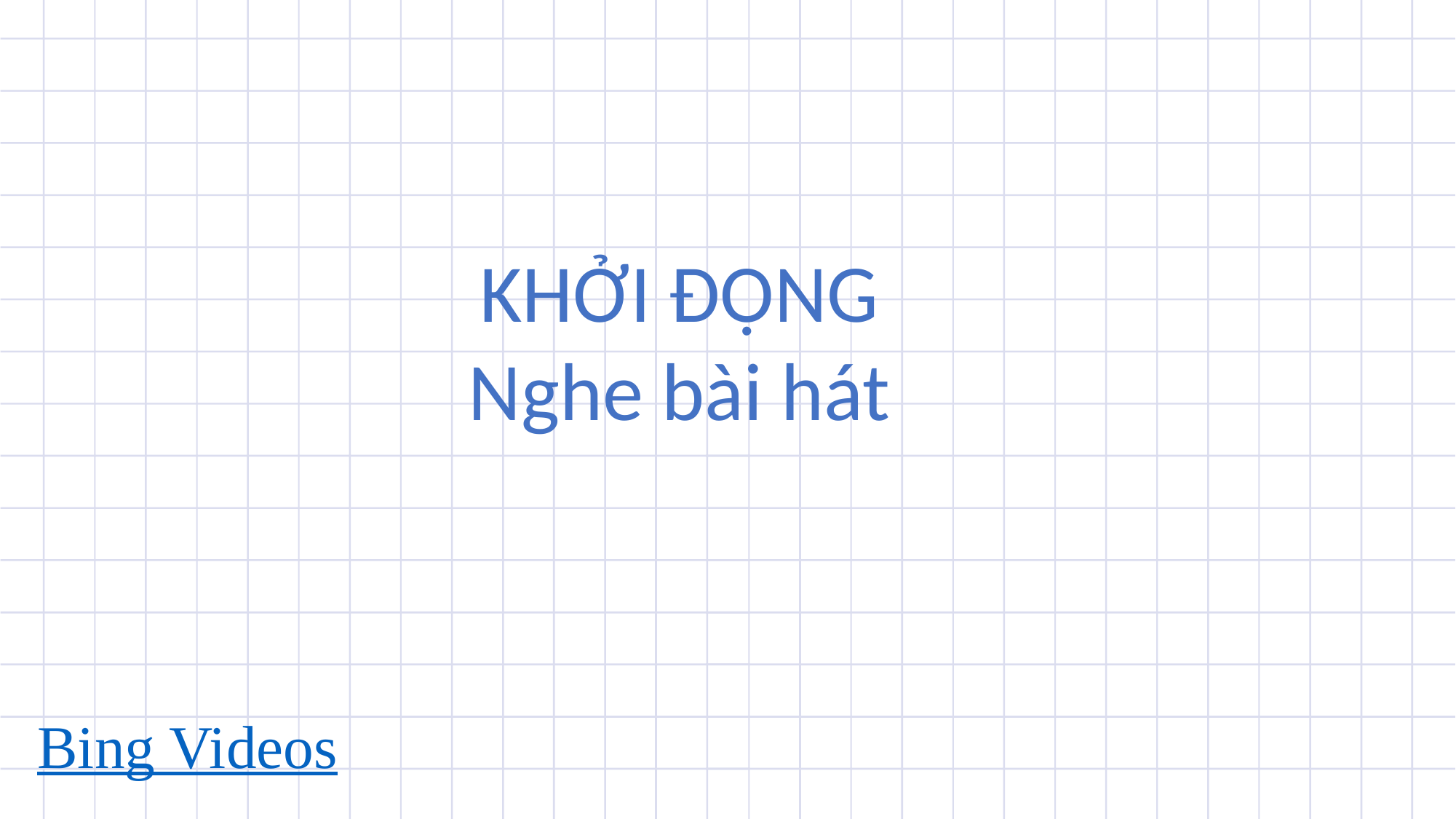

KHỞI ĐỘNG
Nghe bài hát
Bing Videos